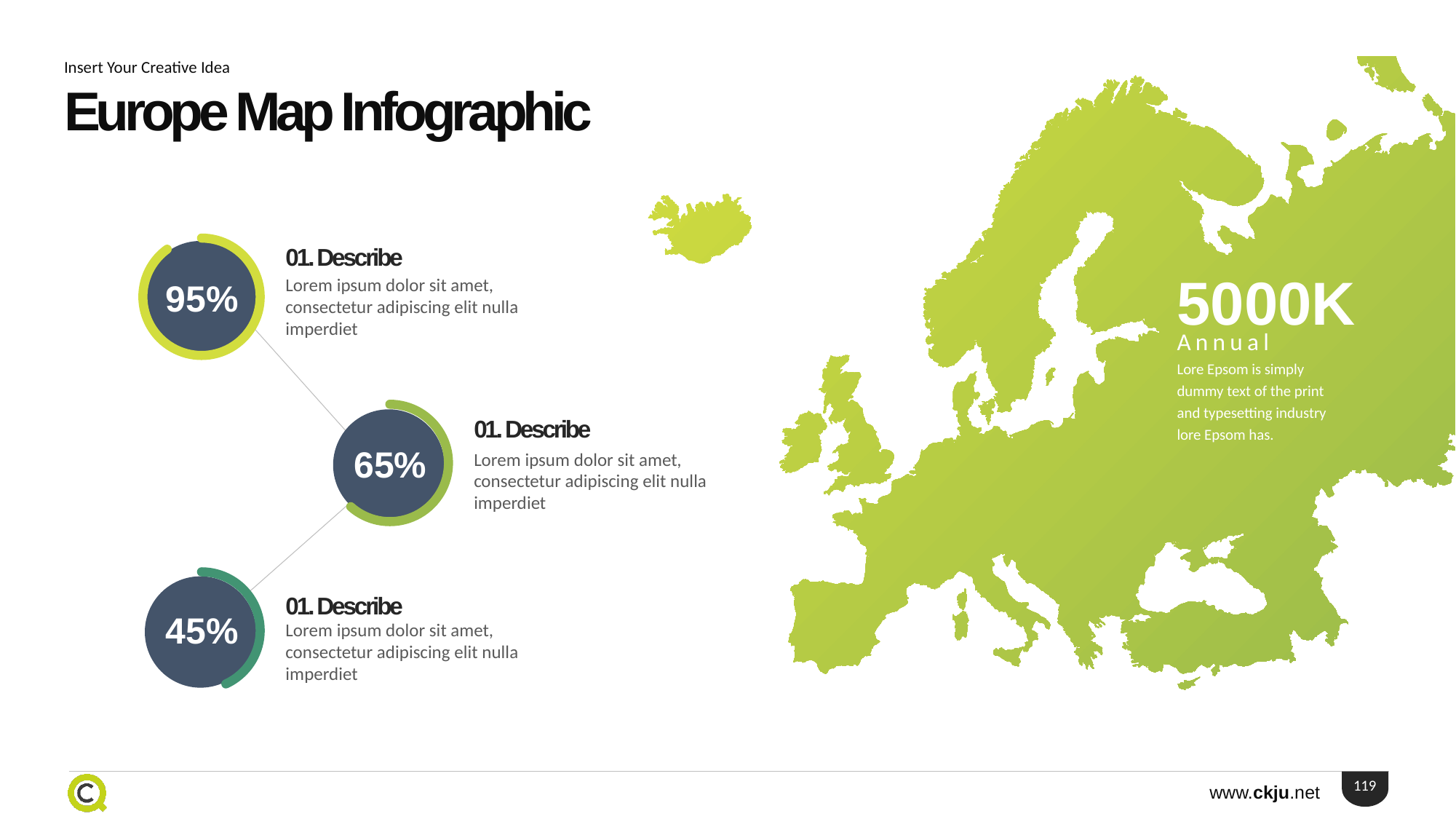

Insert Your Creative Idea

Europe Map Infographic
01. Describe

5000K
Lorem ipsum dolor sit amet, consectetur adipiscing elit nulla imperdiet
95%
Annual
Lore Epsom is simply dummy text of the print and typesetting industry lore Epsom has.
01. Describe

65%
Lorem ipsum dolor sit amet, consectetur adipiscing elit nulla imperdiet

01. Describe
45%
Lorem ipsum dolor sit amet, consectetur adipiscing elit nulla imperdiet
119